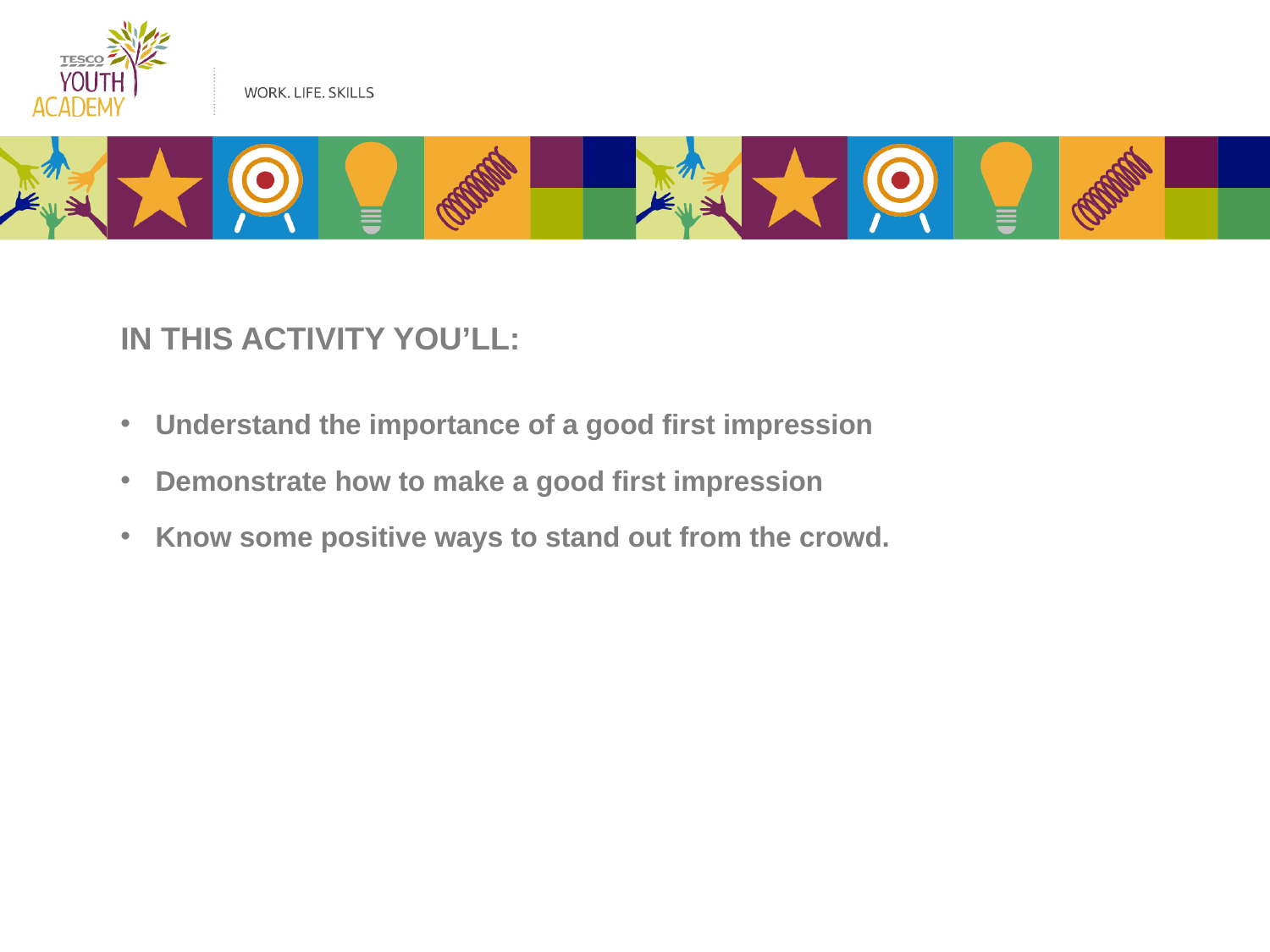

IN THIS ACTIVITY YOU’LL:
Understand the importance of a good first impression
Demonstrate how to make a good first impression
Know some positive ways to stand out from the crowd.